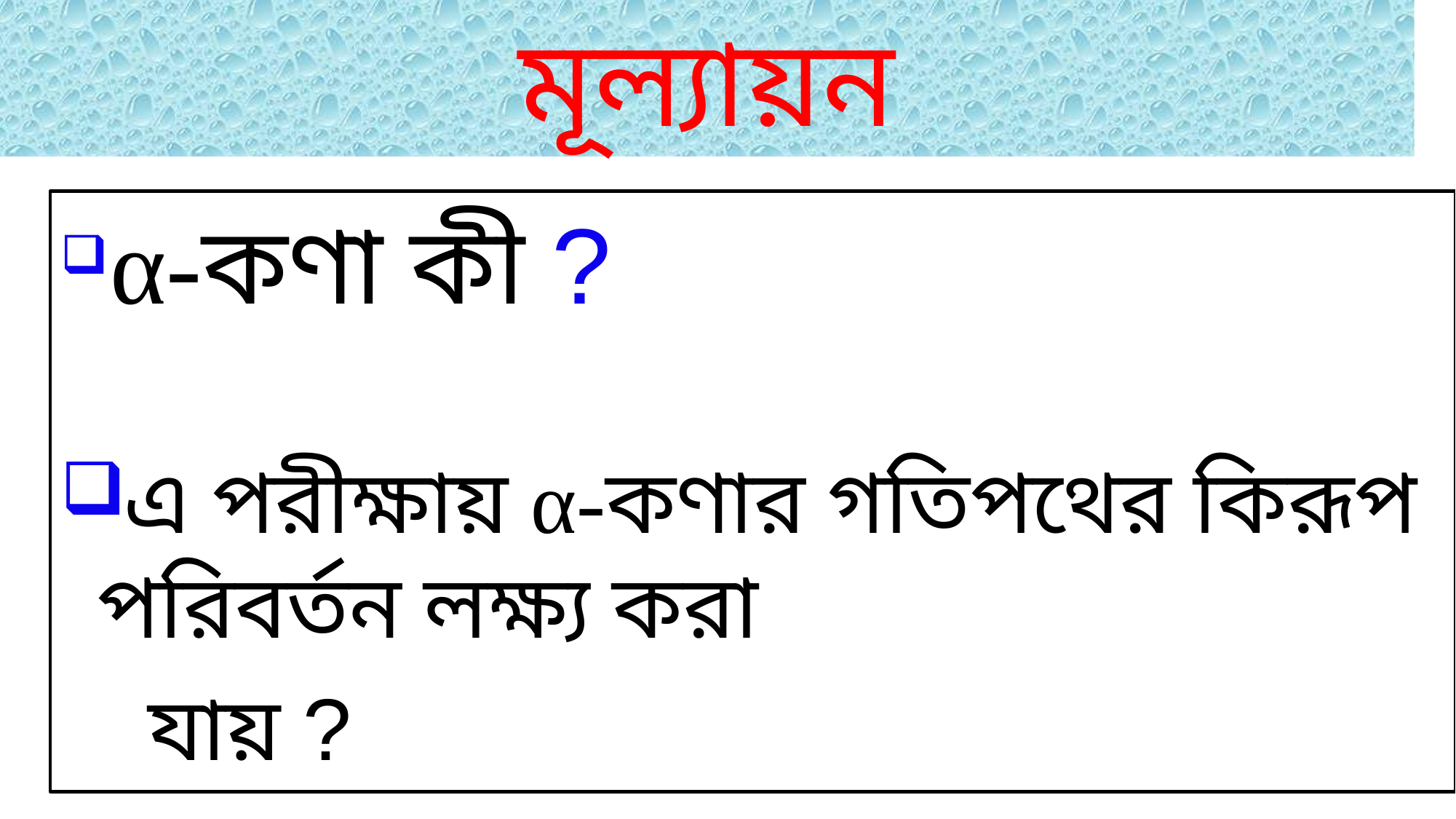

# মূল্যায়ন
 α-কণা কী ?

 এ পরীক্ষায় α-কণার গতিপথের কিরূপ পরিবর্তন লক্ষ্য করা
    যায় ?